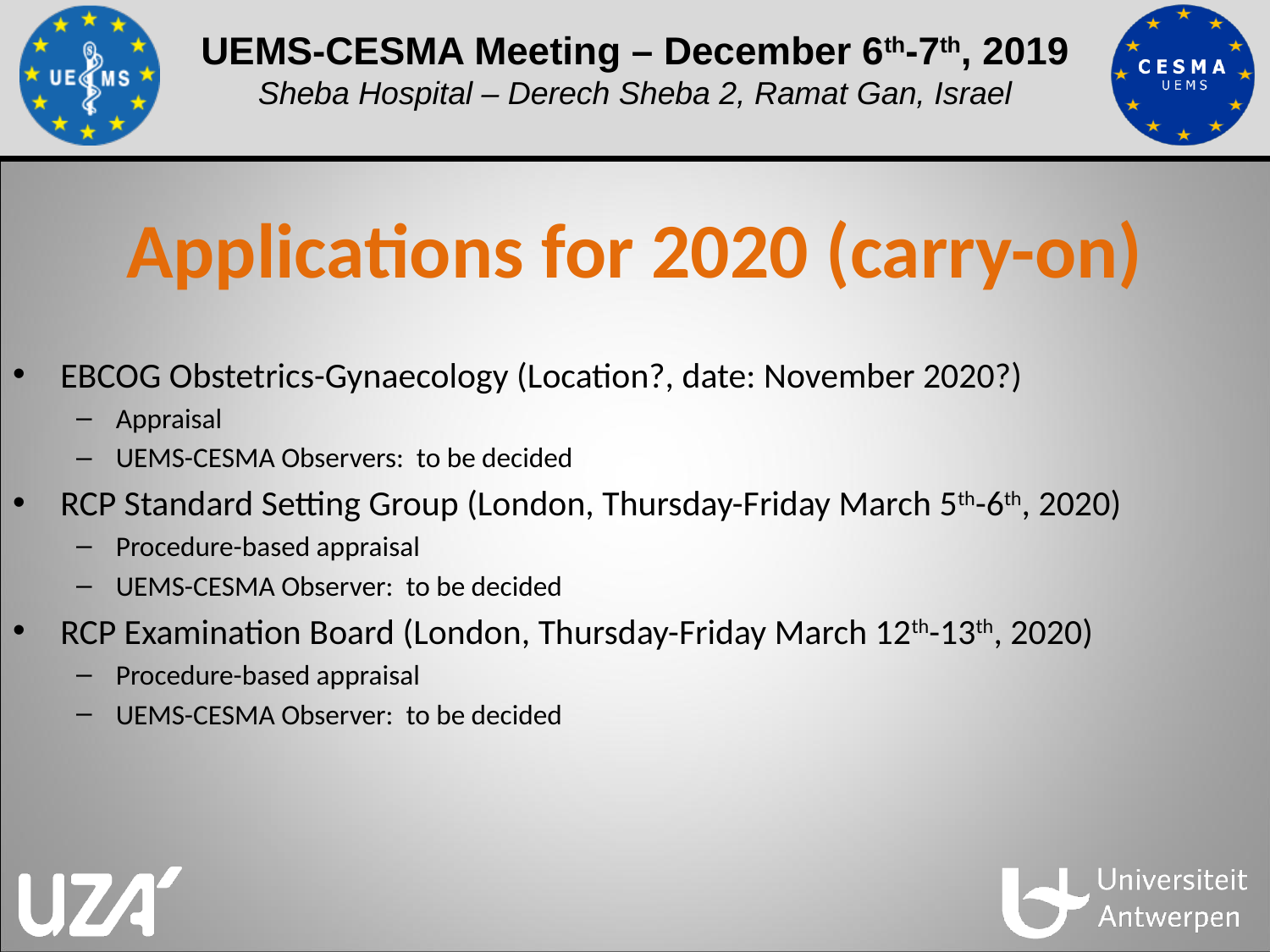

# Applications for 2020 (carry-on)
EBCOG Obstetrics-Gynaecology (Location?, date: November 2020?)
Appraisal
UEMS-CESMA Observers:  to be decided
RCP Standard Setting Group (London, Thursday-Friday March 5th-6th, 2020)
Procedure-based appraisal
UEMS-CESMA Observer:  to be decided
RCP Examination Board (London, Thursday-Friday March 12th-13th, 2020)
Procedure-based appraisal
UEMS-CESMA Observer:  to be decided